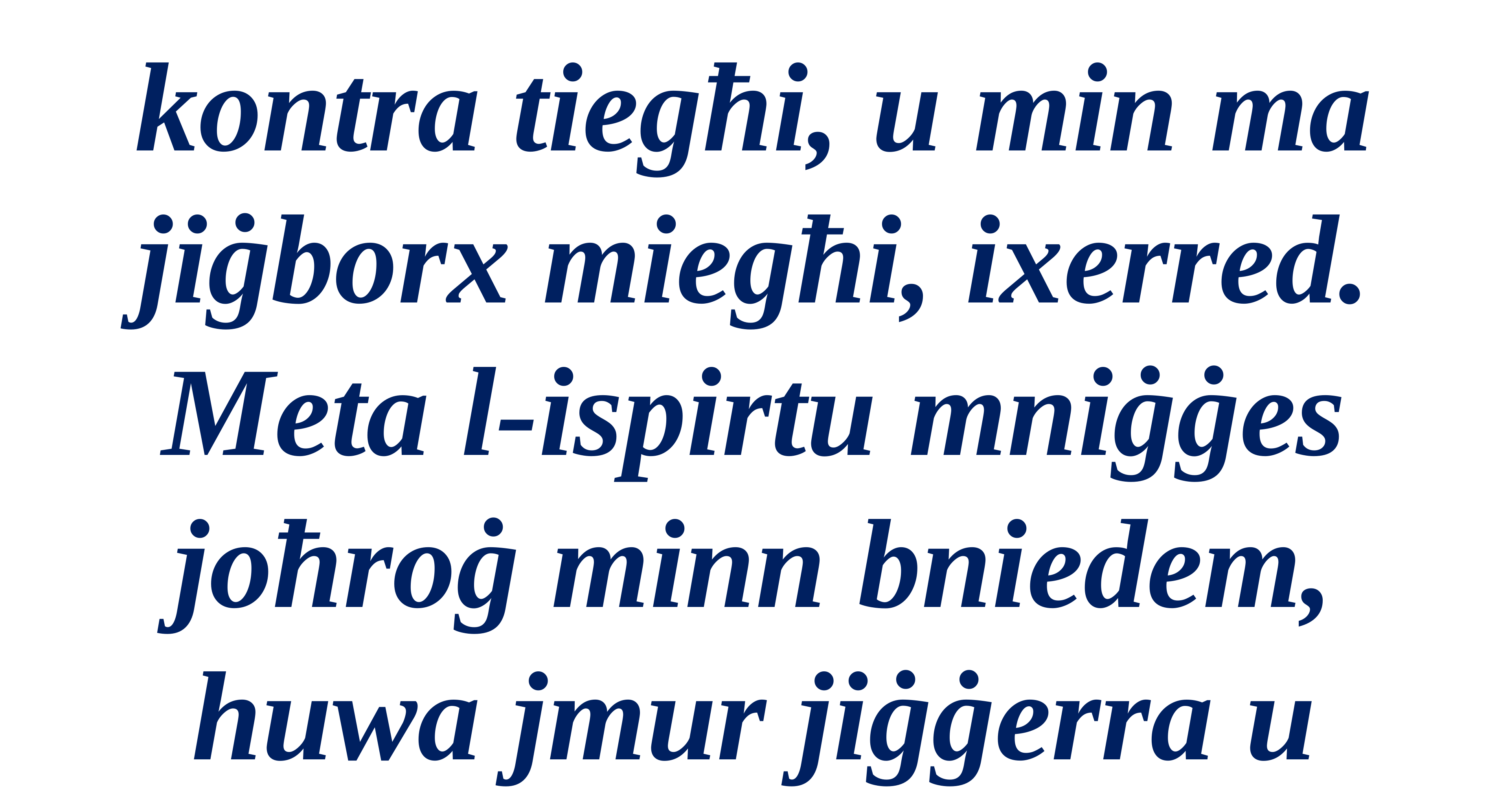

kontra tiegħi, u min ma jiġborx miegħi, ixerred.
Meta l-ispirtu mniġġes joħroġ minn bniedem, huwa jmur jiġġerra u